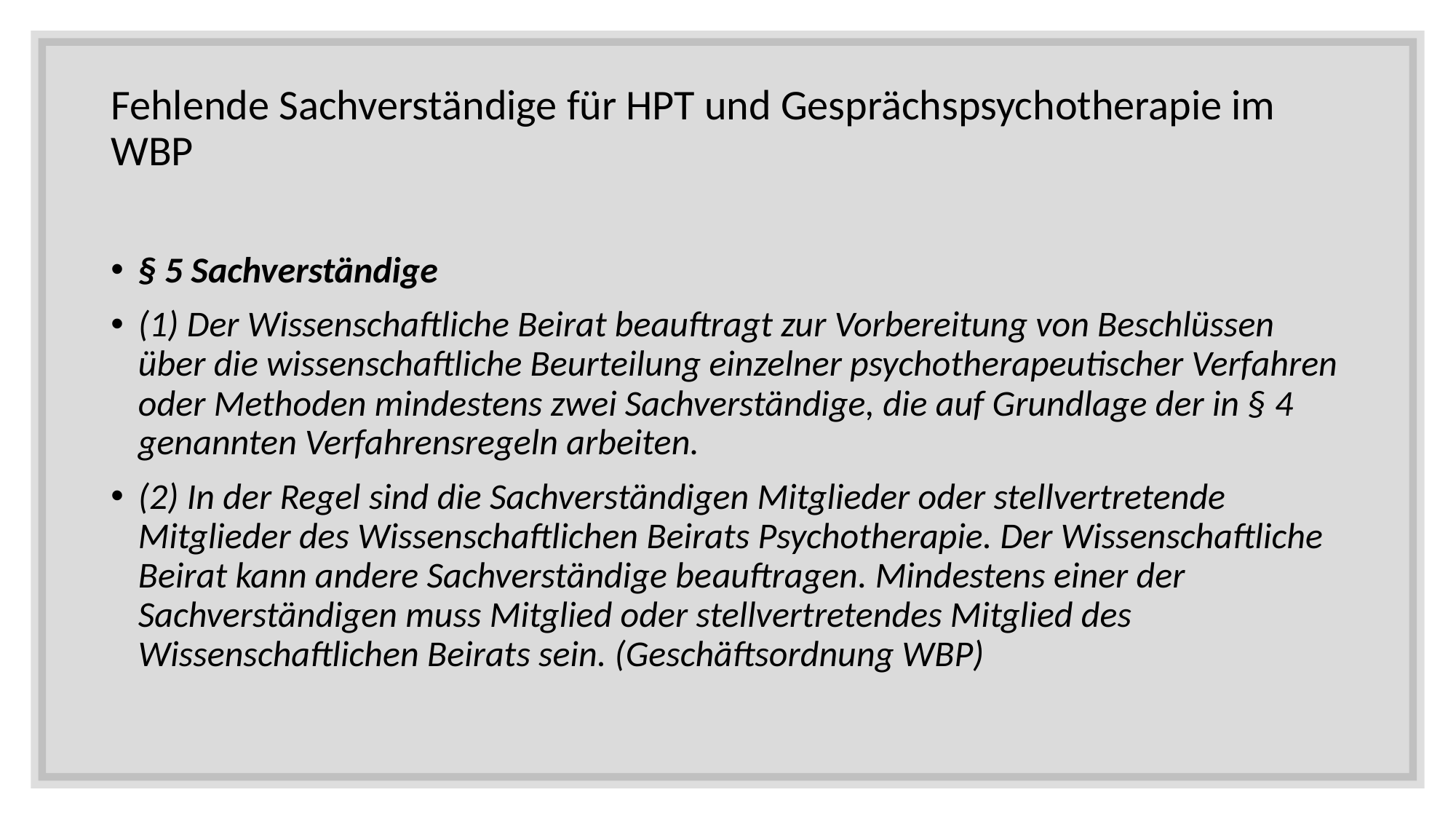

# Fehlende Sachverständige für HPT und Gesprächspsychotherapie im WBP
§ 5 Sachverständige
(1) Der Wissenschaftliche Beirat beauftragt zur Vorbereitung von Beschlüssen über die wissenschaftliche Beurteilung einzelner psychotherapeutischer Verfahren oder Methoden mindestens zwei Sachverständige, die auf Grundlage der in § 4 genannten Verfahrensregeln arbeiten.
(2) In der Regel sind die Sachverständigen Mitglieder oder stellvertretende Mitglieder des Wissenschaftlichen Beirats Psychotherapie. Der Wissenschaftliche Beirat kann andere Sachverständige be­auftragen. Mindestens einer der Sachverständigen muss Mitglied oder stellvertretendes Mitglied des Wissenschaftlichen Beirats sein. (Geschäftsordnung WBP)